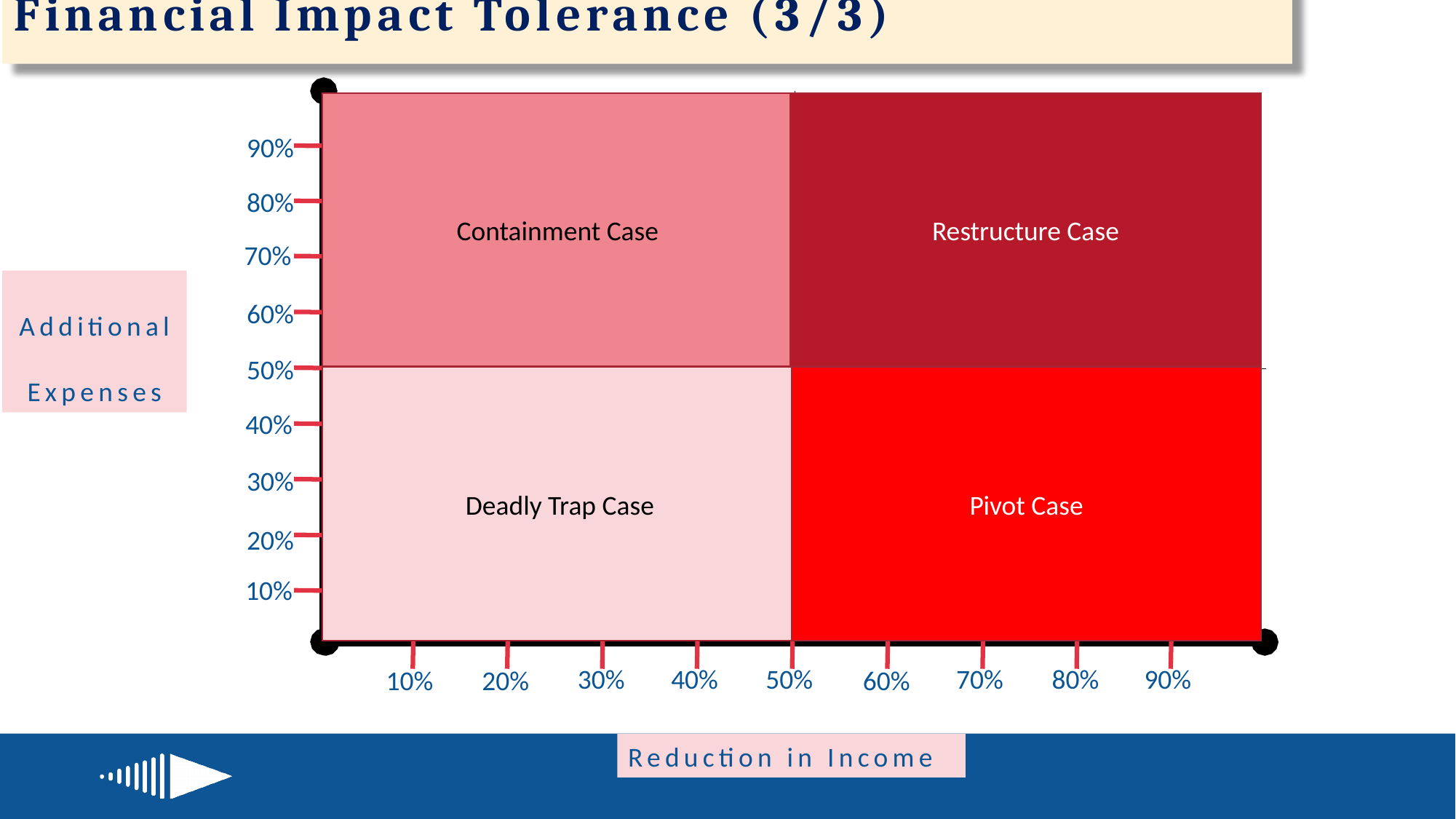

# Financial Impact Tolerance (3/3)
Restructure Case
Containment Case
90%
80%
70%
Additional
Expenses
60%
50%
Deadly Trap Case
Pivot Case
40%
30%
20%
10%
30%
40%
50%
70%
80%
90%
10%
20%
60%
Reduction in Income